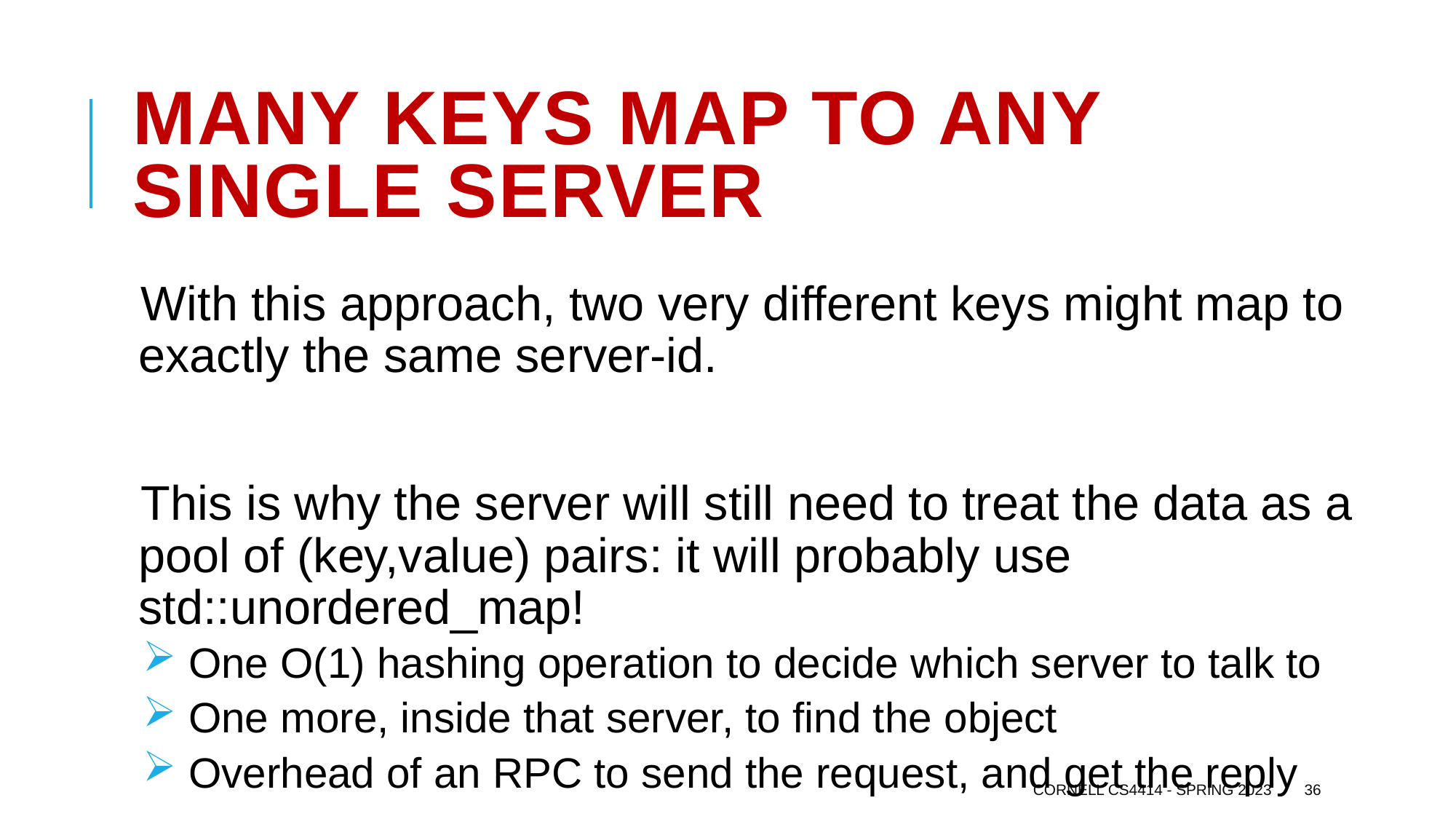

# Many keys map to any single server
With this approach, two very different keys might map to exactly the same server-id.

This is why the server will still need to treat the data as a pool of (key,value) pairs: it will probably use std::unordered_map!
 One O(1) hashing operation to decide which server to talk to
 One more, inside that server, to find the object
 Overhead of an RPC to send the request, and get the reply
Cornell CS4414 - Spring 2023
36